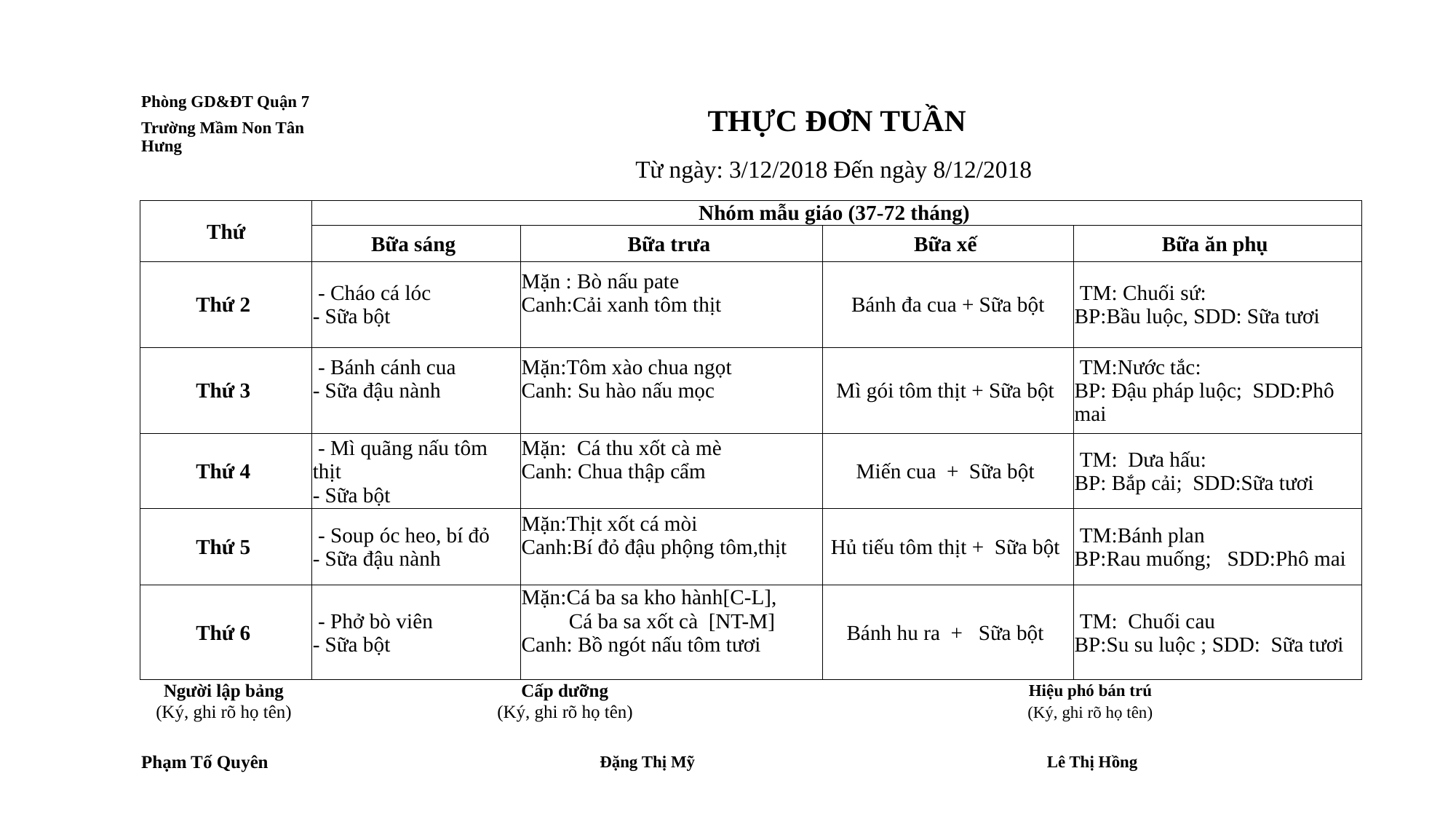

| Phòng GD&ĐT Quận 7 | THỰC ĐƠN TUẦN |  |  |  |  |  |  |
| --- | --- | --- | --- | --- | --- | --- | --- |
| Trường Mầm Non Tân Hưng |  |  |  |  |  |  |  |
|  | Từ ngày: 3/12/2018 Đến ngày 8/12/2018 |  |  |  |  |  |  |
|  |  |  |  |  |  |  |  |
| Thứ | Nhóm mẫu giáo (37-72 tháng) |  |  |  |  |  |  |
|  | Bữa sáng | Bữa trưa |  | Bữa xế |  | Bữa ăn phụ |  |
| Thứ 2 | - Cháo cá lóc - Sữa bột | Mặn : Bò nấu pate Canh:Cải xanh tôm thịt |  | Bánh đa cua + Sữa bột |  | TM: Chuối sứ: BP:Bầu luộc, SDD: Sữa tươi |  |
| Thứ 3 | - Bánh cánh cua - Sữa đậu nành | Mặn:Tôm xào chua ngọt Canh: Su hào nấu mọc |  | Mì gói tôm thịt + Sữa bột |  | TM:Nước tắc: BP: Đậu pháp luộc; SDD:Phô mai |  |
| Thứ 4 | - Mì quãng nấu tôm thịt - Sữa bột | Mặn: Cá thu xốt cà mè Canh: Chua thập cẩm |  | Miến cua + Sữa bột |  | TM: Dưa hấu: BP: Bắp cải; SDD:Sữa tươi |  |
| Thứ 5 | - Soup óc heo, bí đỏ - Sữa đậu nành | Mặn:Thịt xốt cá mòi Canh:Bí đỏ đậu phộng tôm,thịt |  | Hủ tiếu tôm thịt + Sữa bột |  | TM:Bánh plan BP:Rau muống; SDD:Phô mai |  |
| Thứ 6 | - Phở bò viên - Sữa bột | Mặn:Cá ba sa kho hành[C-L], Cá ba sa xốt cà [NT-M] Canh: Bồ ngót nấu tôm tươi |  | Bánh hu ra + Sữa bột |  | TM: Chuối cau BP:Su su luộc ; SDD: Sữa tươi |  |
| Người lập bảng | Cấp dưỡng |  |  | Hiệu phó bán trú |  |  |  |
| (Ký, ghi rõ họ tên) | (Ký, ghi rõ họ tên) |  |  | (Ký, ghi rõ họ tên) |  |  |  |
|  |  |  |  |  |  |  |  |
| Phạm Tố Quyên |  |  | Đặng Thị Mỹ | Lê Thị Hồng |  |  |  |